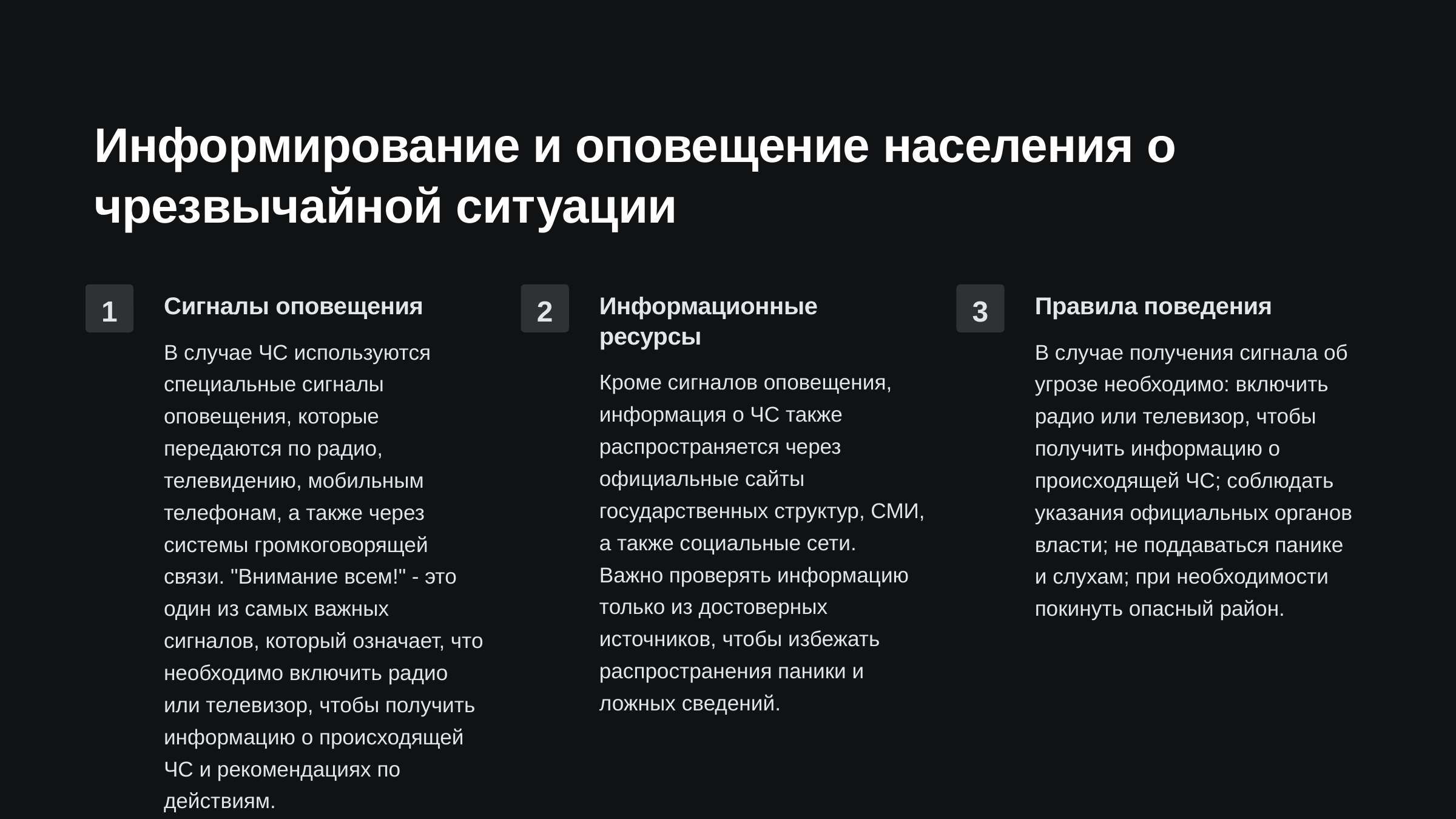

newUROKI.net
Информирование и оповещение населения о чрезвычайной ситуации

Сигналы оповещения

Информационные ресурсы

Правила поведения
1
2
3
В случае ЧС используются специальные сигналы оповещения, которые передаются по радио, телевидению, мобильным телефонам, а также через системы громкоговорящей связи. "Внимание всем!" - это один из самых важных сигналов, который означает, что необходимо включить радио или телевизор, чтобы получить информацию о происходящей ЧС и рекомендациях по действиям.
В случае получения сигнала об угрозе необходимо: включить радио или телевизор, чтобы получить информацию о происходящей ЧС; соблюдать указания официальных органов власти; не поддаваться панике и слухам; при необходимости покинуть опасный район.
Кроме сигналов оповещения, информация о ЧС также распространяется через официальные сайты государственных структур, СМИ, а также социальные сети. Важно проверять информацию только из достоверных источников, чтобы избежать распространения паники и ложных сведений.